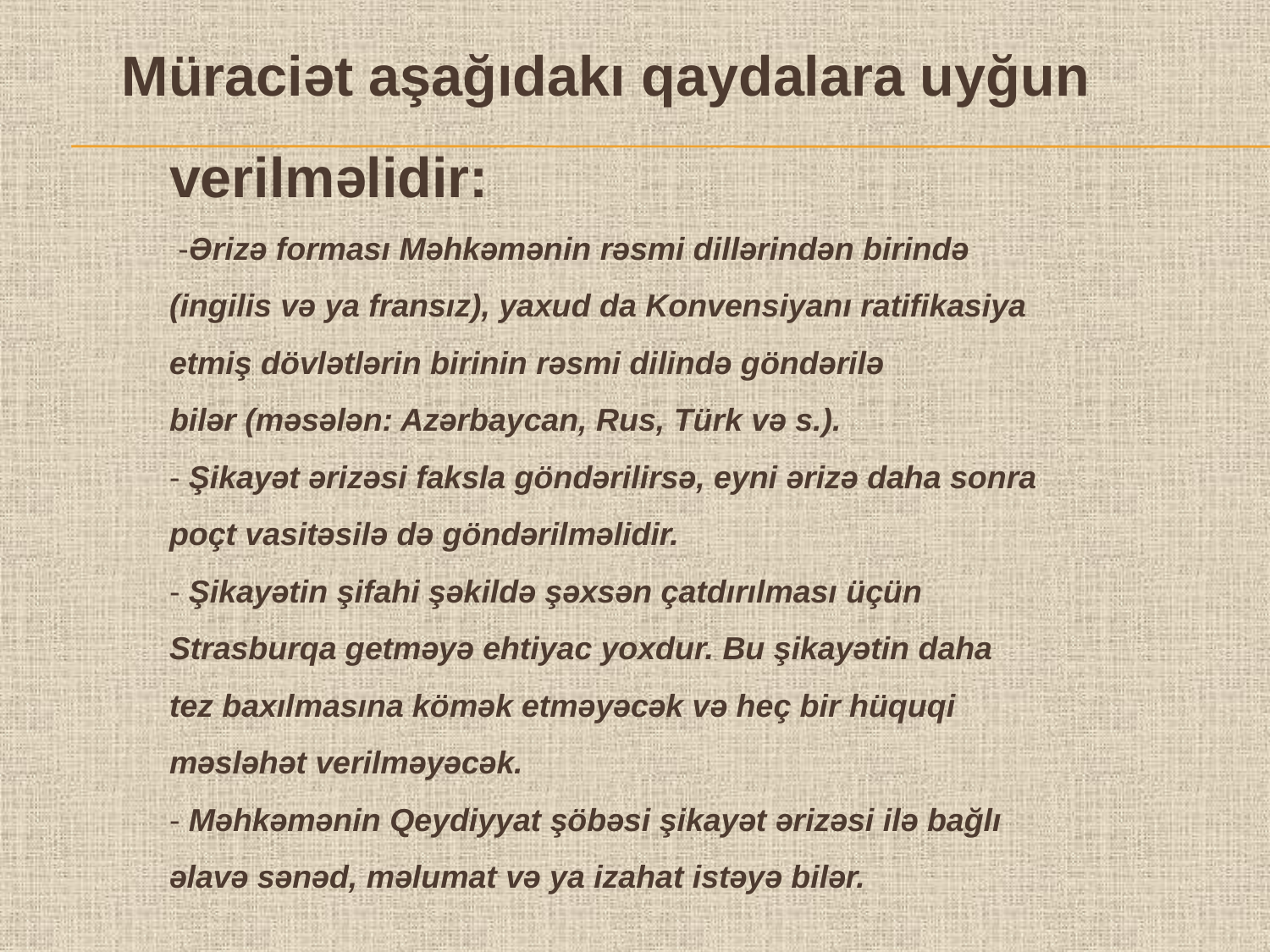

Müraciət aşağıdakı qaydalara uyğun verilməlidir:
 -Ərizə forması Məhkəmənin rəsmi dillərindən birində
(ingilis və ya fransız), yaxud da Konvensiyanı ratifikasiya
etmiş dövlətlərin birinin rəsmi dilində göndərilə
bilər (məsələn: Azərbaycan, Rus, Türk və s.).
- Şikayət ərizəsi faksla göndərilirsə, eyni ərizə daha sonra
poçt vasitəsilə də göndərilməlidir.
- Şikayətin şifahi şəkildə şəxsən çatdırılması üçün
Strasburqa getməyə ehtiyac yoxdur. Bu şikayətin daha
tez baxılmasına kömək etməyəcək və heç bir hüquqi
məsləhət verilməyəcək.
- Məhkəmənin Qeydiyyat şöbəsi şikayət ərizəsi ilə bağlı
əlavə sənəd, məlumat və ya izahat istəyə bilər.